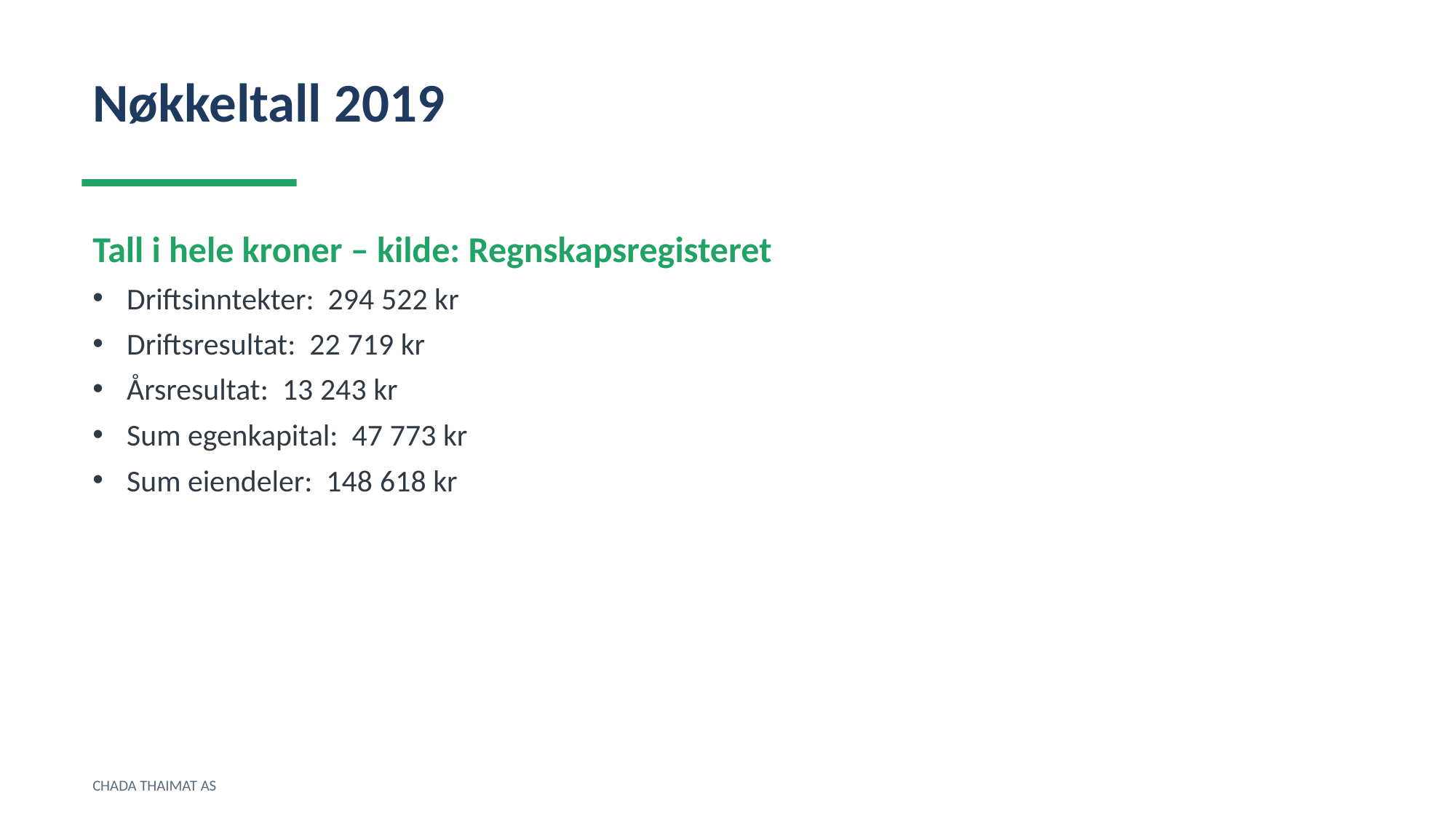

Nøkkeltall 2019

Tall i hele kroner – kilde: Regnskapsregisteret
Driftsinntekter:  294 522 kr
Driftsresultat:  22 719 kr
Årsresultat:  13 243 kr
Sum egenkapital:  47 773 kr
Sum eiendeler:  148 618 kr
CHADA THAIMAT AS